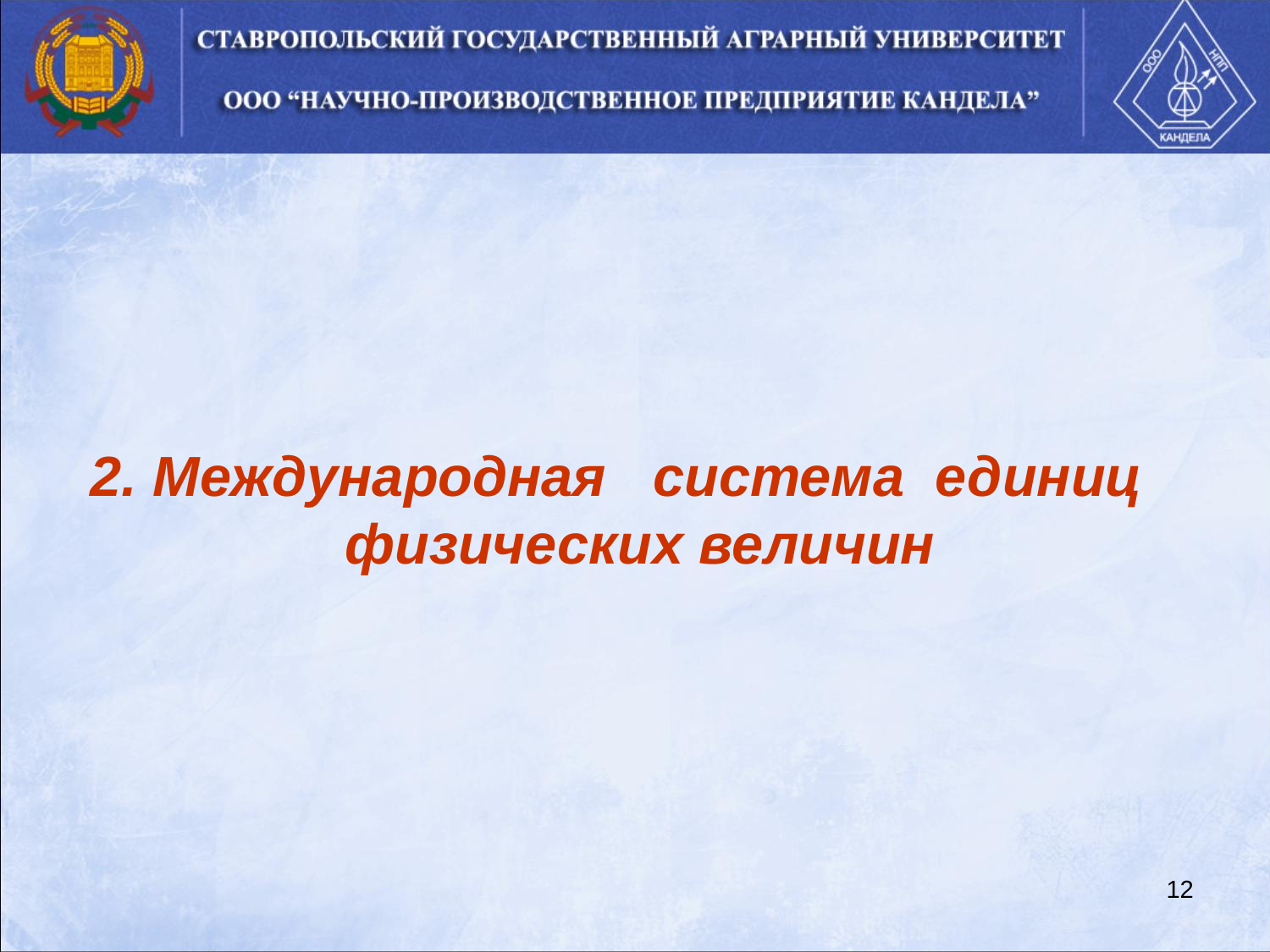

2. Международная   система  единиц    физических величин

12